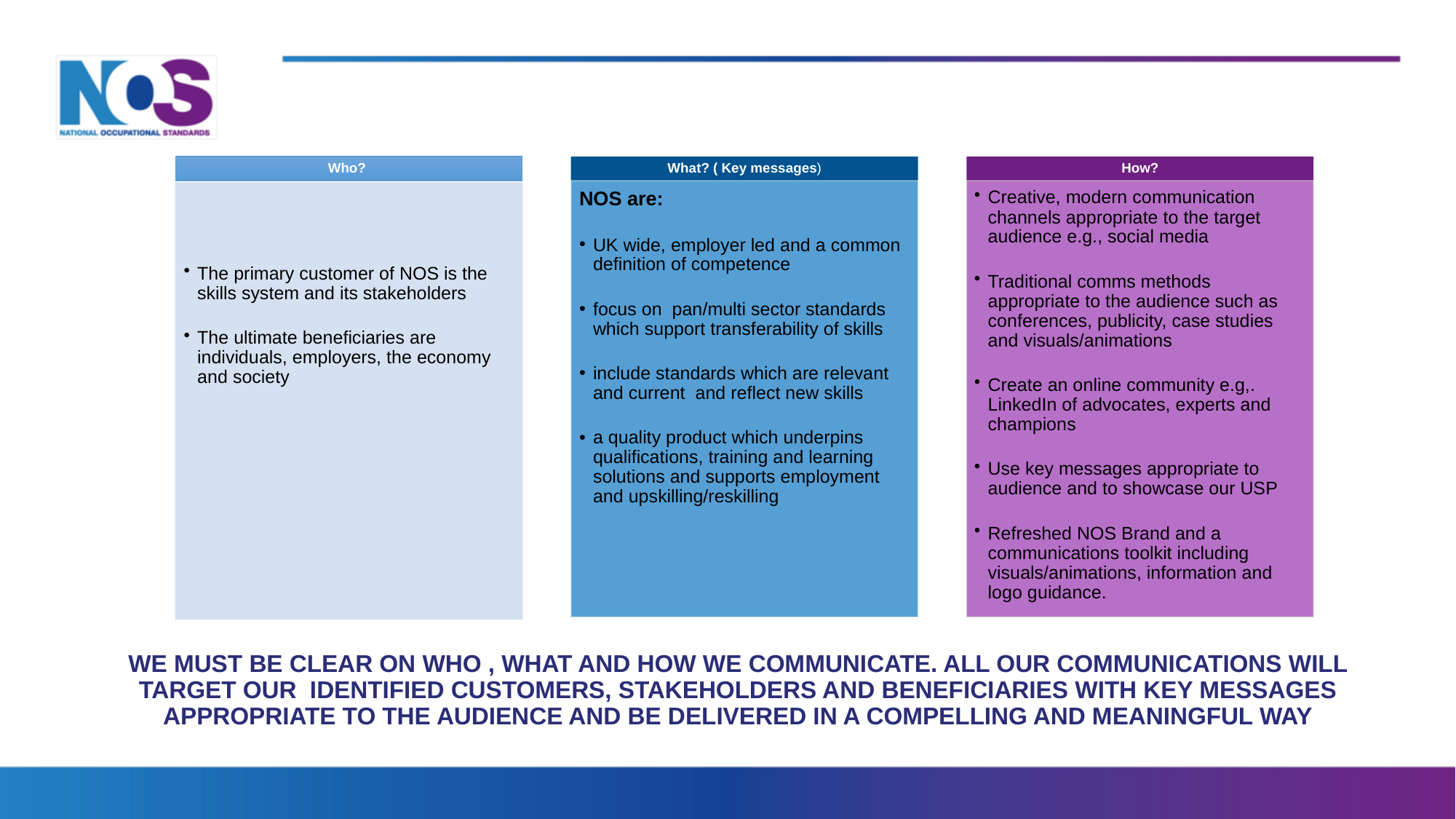

Who?

The primary customer of NOS is the skills system and its stakeholders

The ultimate beneficiaries are individuals, employers, the economy and society
What? ( Key messages)
NOS are:

UK wide, employer led and a common definition of competence

focus on  pan/multi sector standards which support transferability of skills

include standards which are relevant and current  and reflect new skills

a quality product which underpins qualifications, training and learning solutions and supports employment and upskilling/reskilling

How?
Creative, modern communication channels appropriate to the target audience e.g., social media

Traditional comms methods appropriate to the audience such as conferences, publicity, case studies and visuals/animations

Create an online community e.g,. LinkedIn of advocates, experts and champions

Use key messages appropriate to audience and to showcase our USP

Refreshed NOS Brand and a communications toolkit including visuals/animations, information and logo guidance.

We must be clear on who , what and how we Communicate. ALL Our communications will target our  identified Customers, stakeholders and beneficiaries with KEY messages appropriate to the audience and BE DELIVERED IN A COMPELLING AND MEANINGFUL WAY